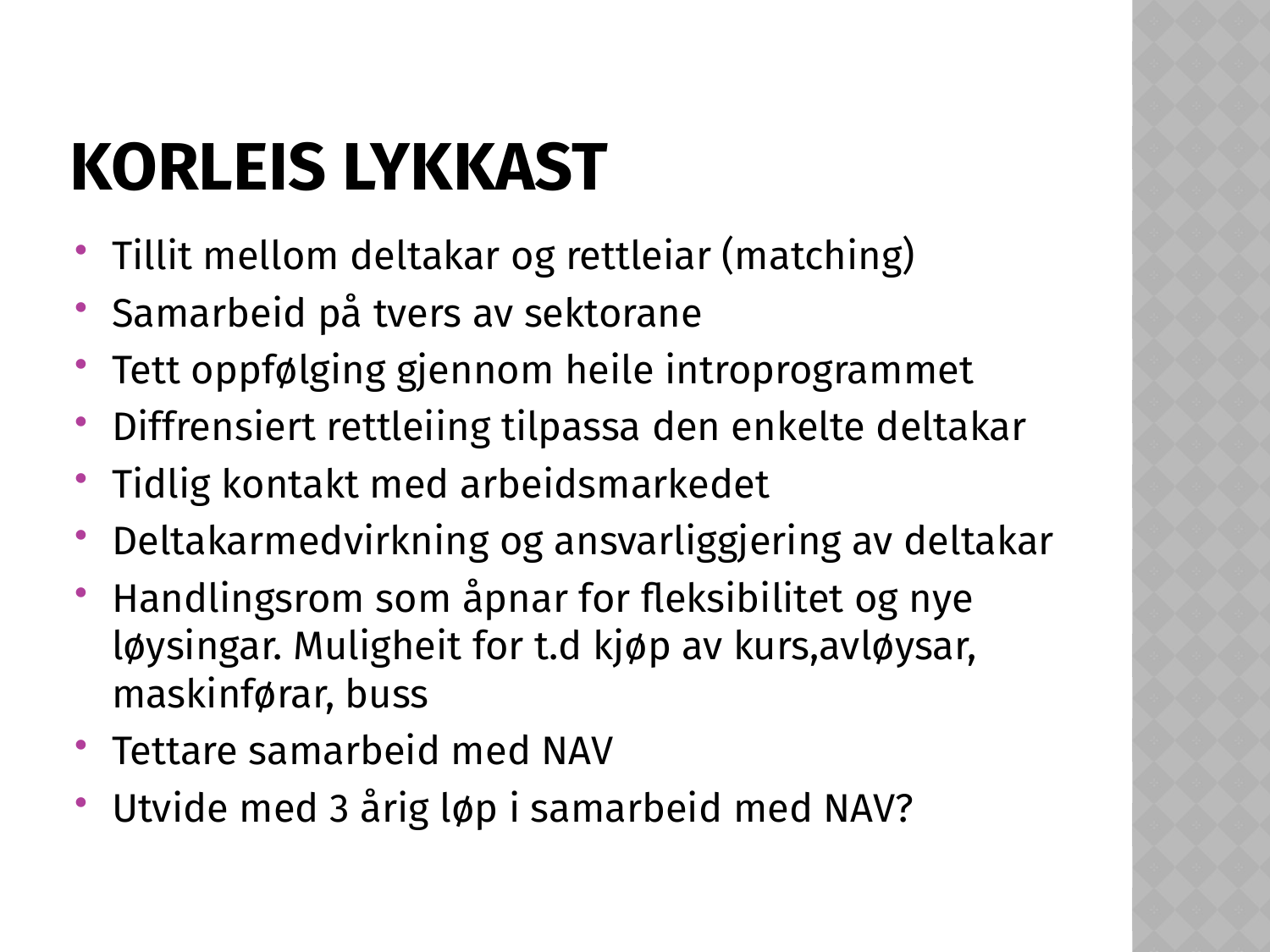

# Korleis Lykkast
Tillit mellom deltakar og rettleiar (matching)
Samarbeid på tvers av sektorane
Tett oppfølging gjennom heile introprogrammet
Diffrensiert rettleiing tilpassa den enkelte deltakar
Tidlig kontakt med arbeidsmarkedet
Deltakarmedvirkning og ansvarliggjering av deltakar
Handlingsrom som åpnar for fleksibilitet og nye løysingar. Muligheit for t.d kjøp av kurs,avløysar, maskinførar, buss
Tettare samarbeid med NAV
Utvide med 3 årig løp i samarbeid med NAV?